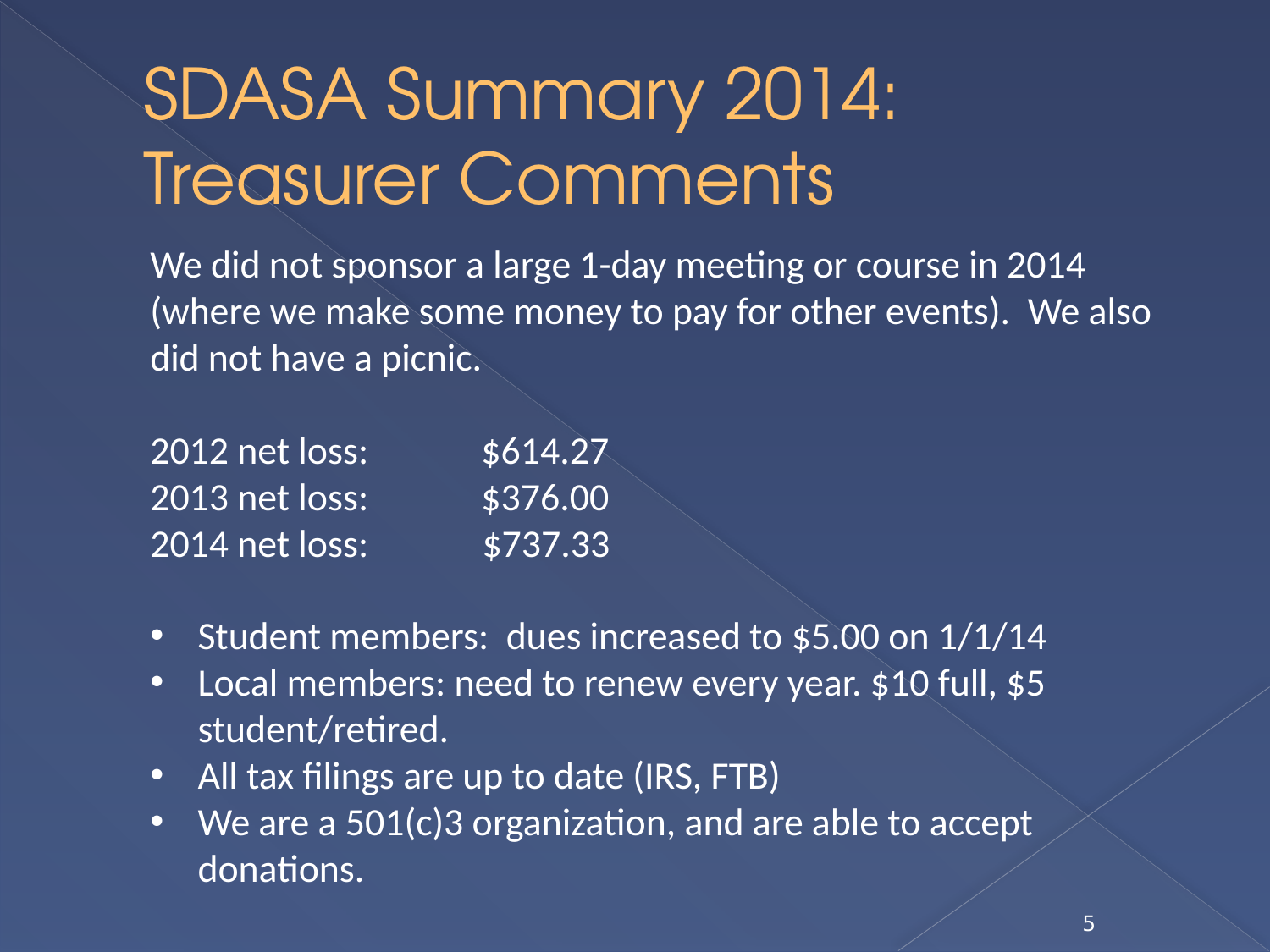

# SDASA Summary 2014: Treasurer Comments
We did not sponsor a large 1-day meeting or course in 2014 (where we make some money to pay for other events).  We also did not have a picnic.

2012 net loss:             $614.27
2013 net loss:             $376.00
2014 net loss:	         $737.33

Student members:  dues increased to $5.00 on 1/1/14
Local members: need to renew every year. $10 full, $5 student/retired.
All tax filings are up to date (IRS, FTB)
We are a 501(c)3 organization, and are able to accept donations.
5